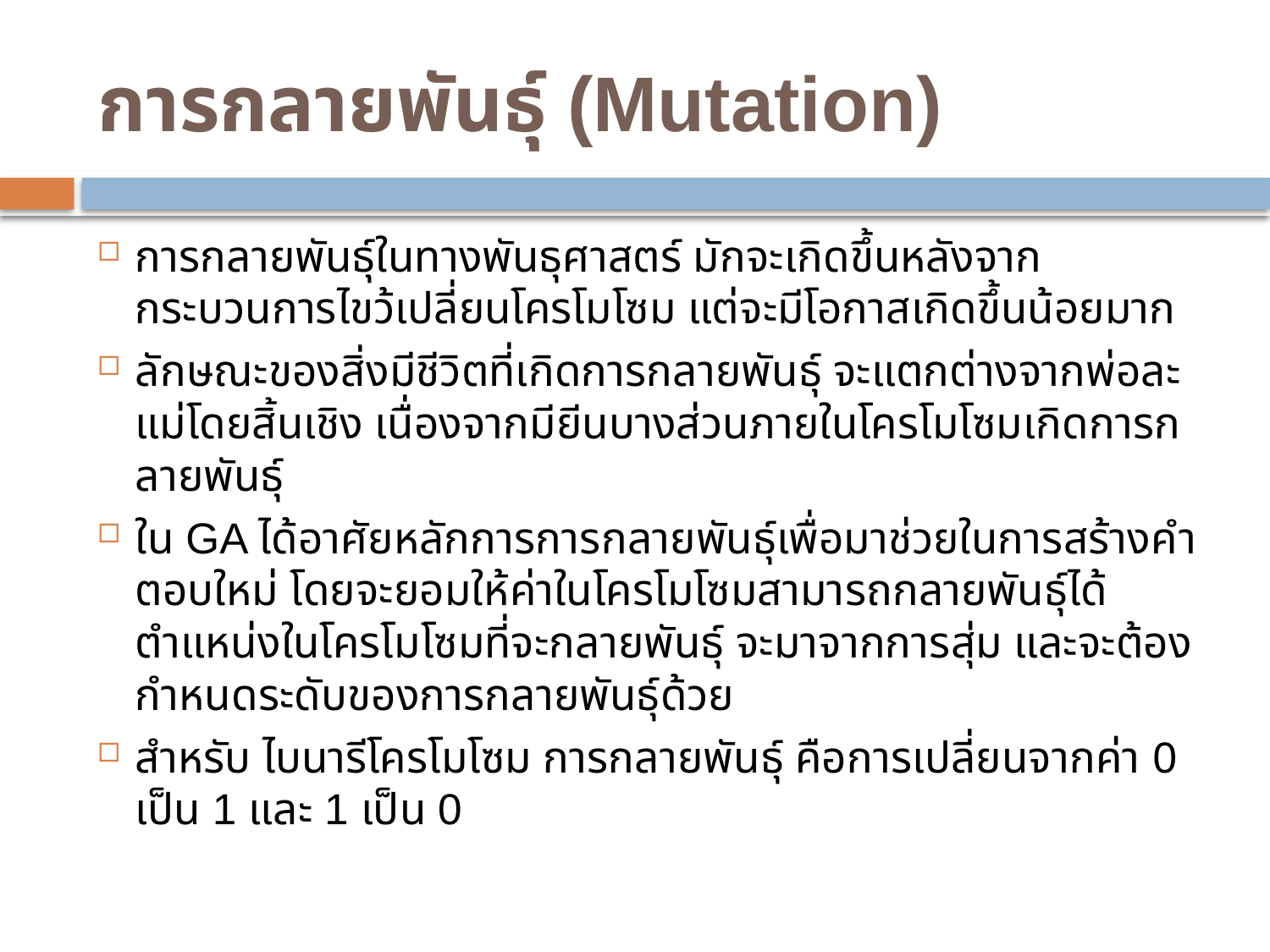

# การกลายพันธุ์ (Mutation)
การกลายพันธุ์ในทางพันธุศาสตร์ มักจะเกิดขึ้นหลังจากกระบวนการไขว้เปลี่ยนโครโมโซม แต่จะมีโอกาสเกิดขึ้นน้อยมาก
ลักษณะของสิ่งมีชีวิตที่เกิดการกลายพันธุ์ จะแตกต่างจากพ่อละแม่โดยสิ้นเชิง เนื่องจากมียีนบางส่วนภายในโครโมโซมเกิดการกลายพันธุ์
ใน GA ได้อาศัยหลักการการกลายพันธุ์เพื่อมาช่วยในการสร้างคำตอบใหม่ โดยจะยอมให้ค่าในโครโมโซมสามารถกลายพันธุ์ได้ ตำแหน่งในโครโมโซมที่จะกลายพันธุ์ จะมาจากการสุ่ม และจะต้องกำหนดระดับของการกลายพันธุ์ด้วย
สำหรับ ไบนารีโครโมโซม การกลายพันธุ์ คือการเปลี่ยนจากค่า 0 เป็น 1 และ 1 เป็น 0